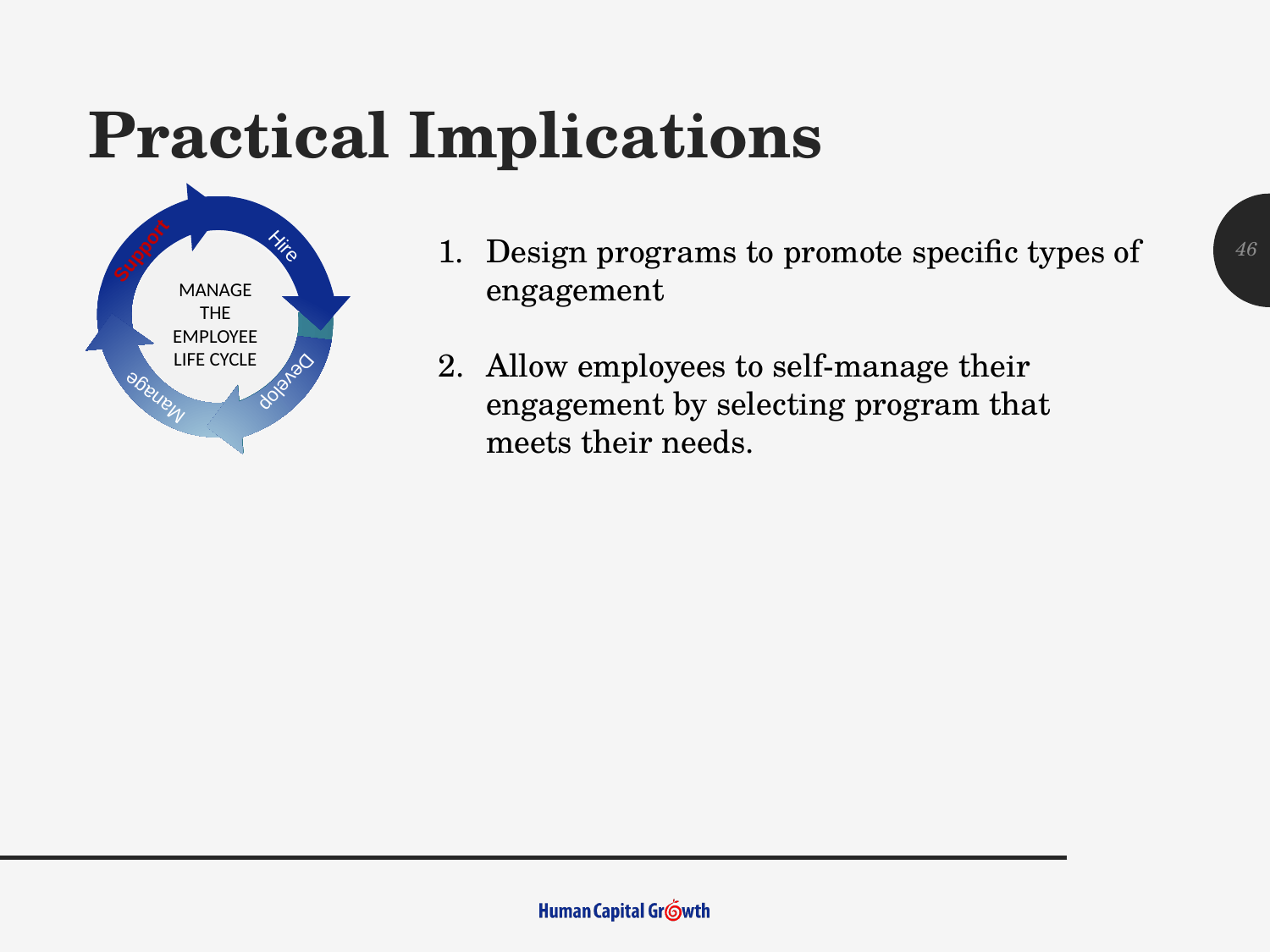

Practical Implications

Support
Hire
Manage
Develop
MANAGE THE EMPLOYEE LIFE CYCLE
Design programs to promote specific types of engagement

Allow employees to self-manage their engagement by selecting program that meets their needs.
46